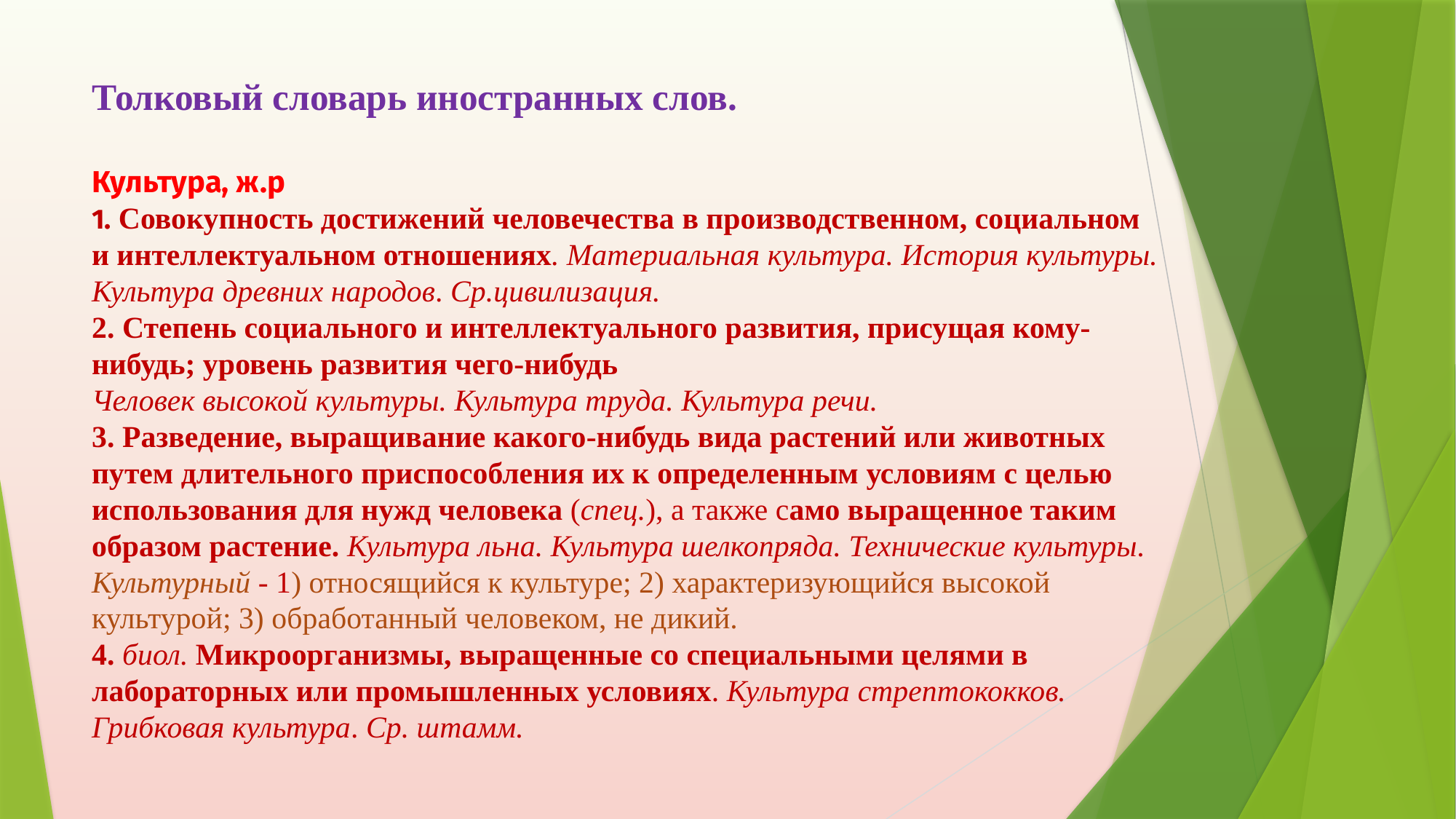

# Толковый словарь иностранных слов. Культура, ж.р 1. Совокупность достижений человечества в производственном, социальном и интеллектуальном отношениях. Материальная культура. История культуры. Культура древних народов. Ср.цивилизация. 2. Степень социального и интеллектуального развития, присущая кому-нибудь; уровень развития чего-нибудь Человек высокой культуры. Культура труда. Культура речи. 3. Разведение, выращивание какого-нибудь вида растений или животных путем длительного приспособления их к определенным условиям с целью использования для нужд человека (спец.), а также само выращенное таким образом растение. Культура льна. Культура шелкопряда. Технические культуры. Культурный - 1) относящийся к культуре; 2) характеризующийся высокой культурой; 3) обработанный человеком, не дикий. 4. биол. Микроорганизмы, выращенные со специальными целями в лабораторных или промышленных условиях. Культура стрептококков. Грибковая культура. Ср. штамм.